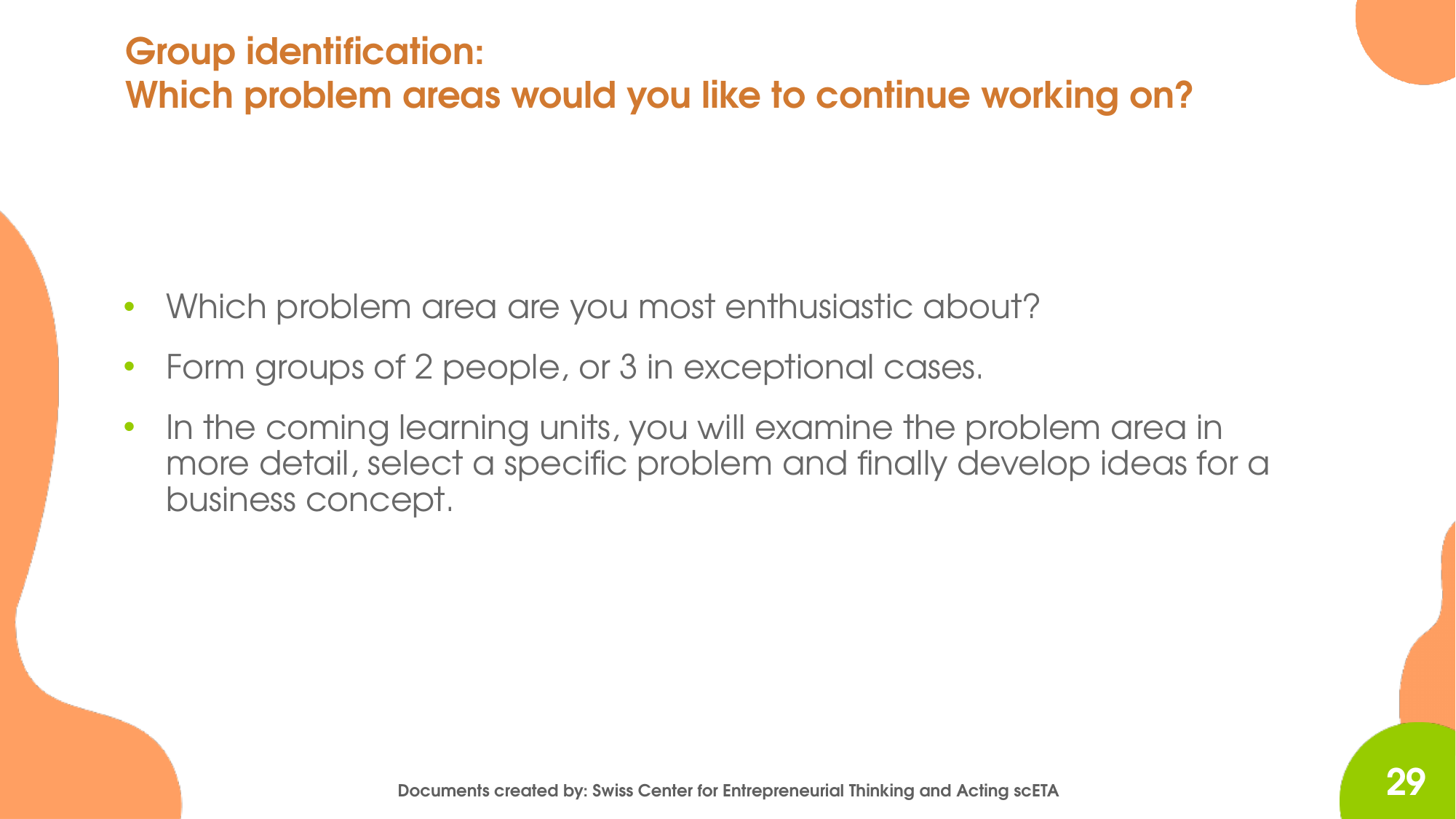

Group identification:
Which problem areas would you like to continue working on?
Which problem area are you most enthusiastic about?
Form groups of 2 people, or 3 in exceptional cases.
In the coming learning units, you will examine the problem area in more detail, select a specific problem and finally develop ideas for a business concept.
29
Documents created by: Swiss Center for Entrepreneurial Thinking and Acting scETA